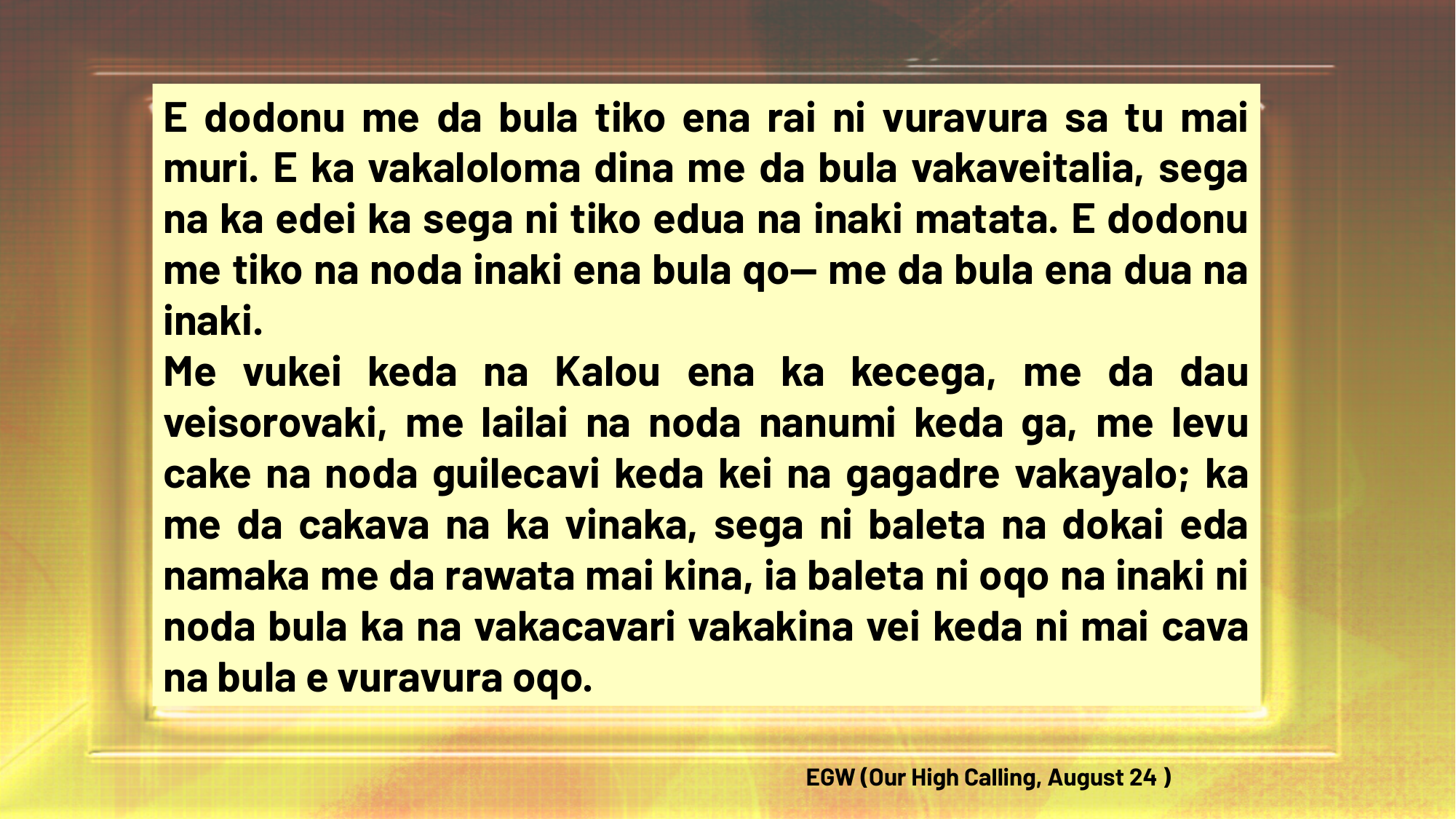

E dodonu me da bula tiko ena rai ni vuravura sa tu mai muri. E ka vakaloloma dina me da bula vakaveitalia, sega na ka edei ka sega ni tiko edua na inaki matata. E dodonu me tiko na noda inaki ena bula qo— me da bula ena dua na inaki.
Me vukei keda na Kalou ena ka kecega, me da dau veisorovaki, me lailai na noda nanumi keda ga, me levu cake na noda guilecavi keda kei na gagadre vakayalo; ka me da cakava na ka vinaka, sega ni baleta na dokai eda namaka me da rawata mai kina, ia baleta ni oqo na inaki ni noda bula ka na vakacavari vakakina vei keda ni mai cava na bula e vuravura oqo.
EGW (Our High Calling, August 24 )